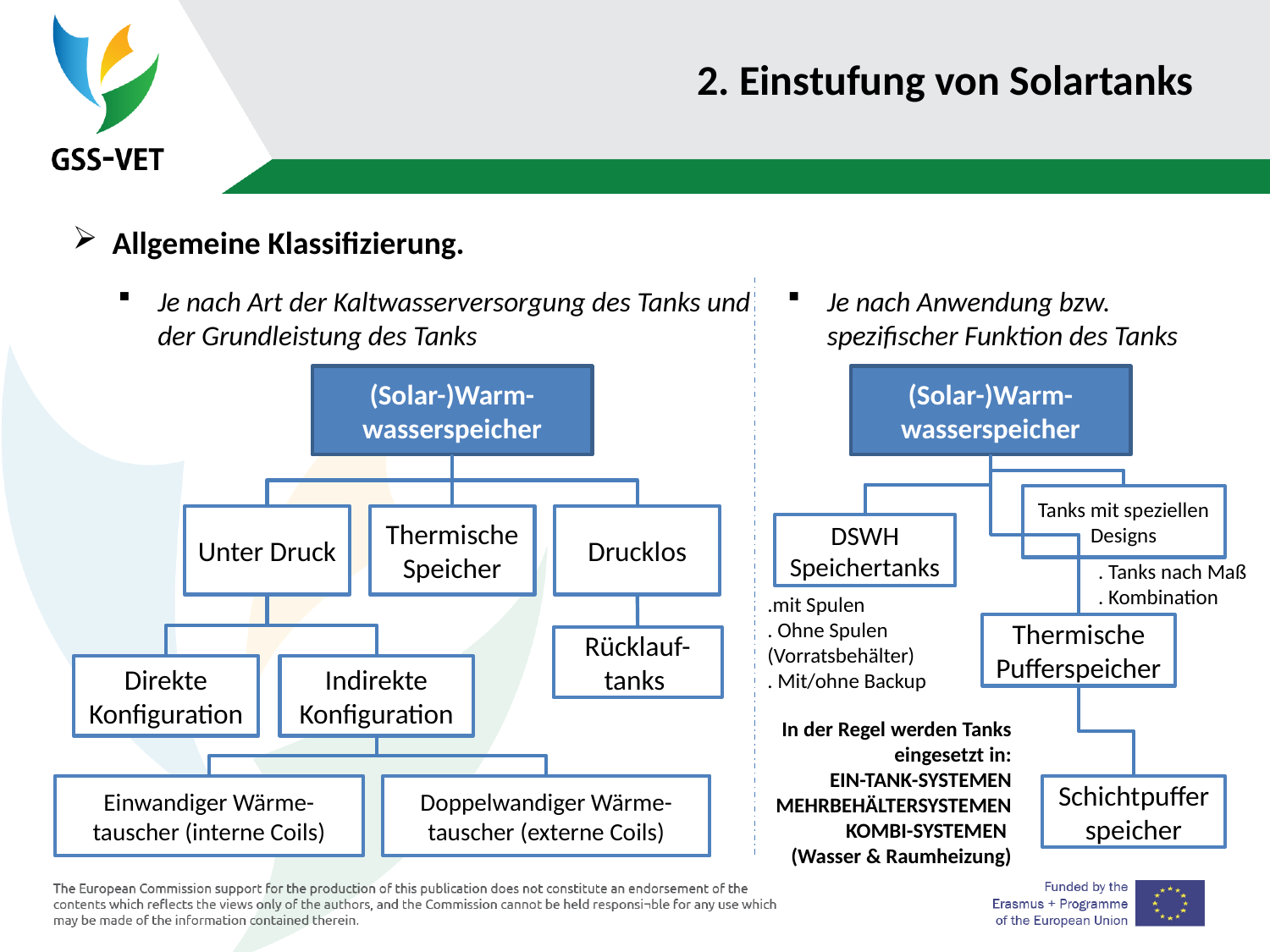

# 2. Einstufung von Solartanks
Allgemeine Klassifizierung.
Je nach Art der Kaltwasserversorgung des Tanks und der Grundleistung des Tanks
Je nach Anwendung bzw. spezifischer Funktion des Tanks
(Solar-)Warm-wasserspeicher
(Solar-)Warm-wasserspeicher
Tanks mit speziellen Designs
Unter Druck
Thermische Speicher
Drucklos
DSWH Speichertanks
. Tanks nach Maß
. Kombination
.mit Spulen
. Ohne Spulen (Vorratsbehälter)
. Mit/ohne Backup
Thermische Pufferspeicher
Rücklauf-tanks
Direkte Konfiguration
Indirekte Konfiguration
In der Regel werden Tanks eingesetzt in:
EIN-TANK-SYSTEMEN
MEHRBEHÄLTERSYSTEMEN
KOMBI-SYSTEMEN
(Wasser & Raumheizung)
Einwandiger Wärme-tauscher (interne Coils)
Doppelwandiger Wärme-tauscher (externe Coils)
Schichtpufferspeicher